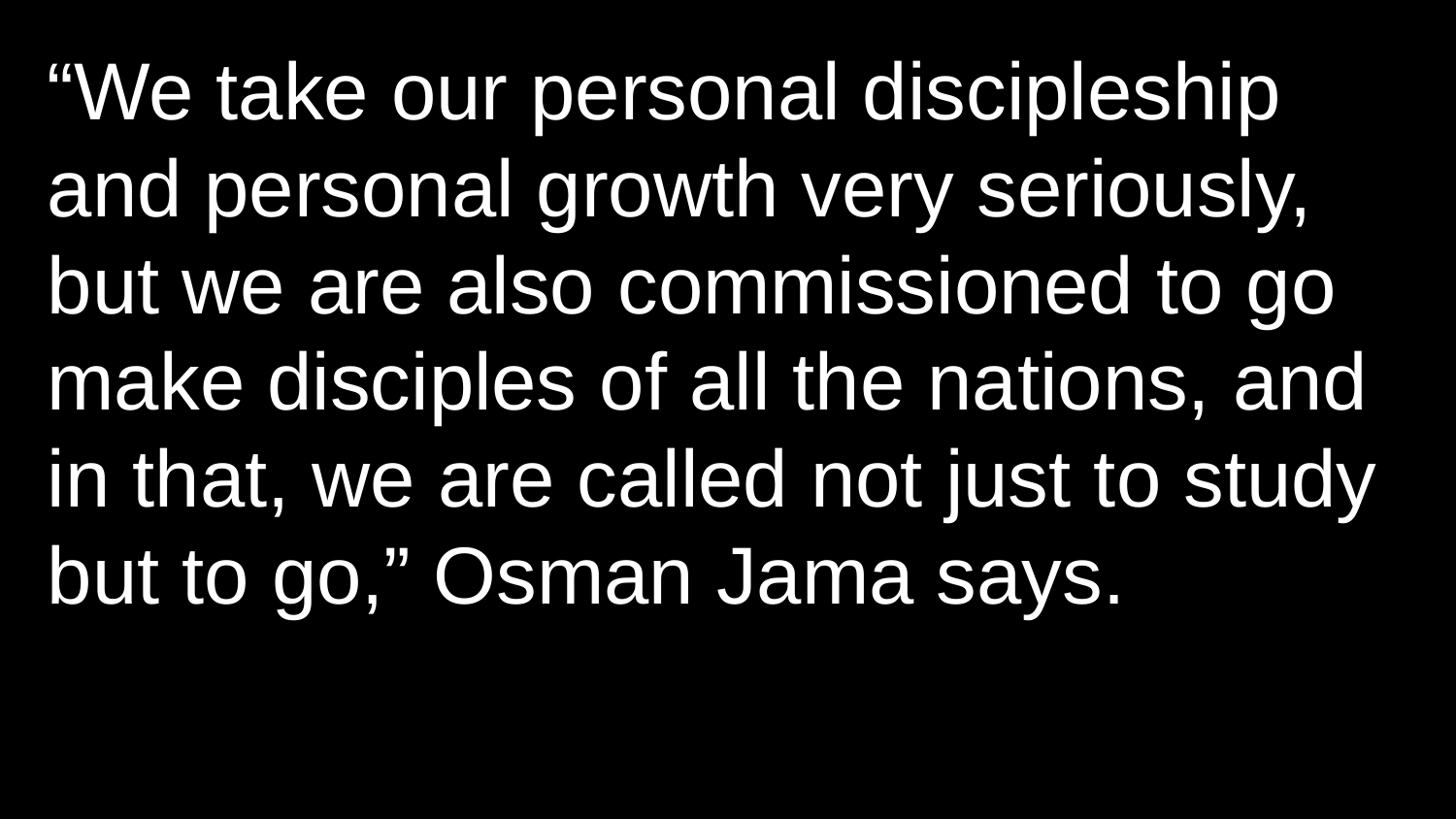

“We take our personal discipleship and personal growth very seriously, but we are also commissioned to go make disciples of all the nations, and in that, we are called not just to study but to go,” Osman Jama says.